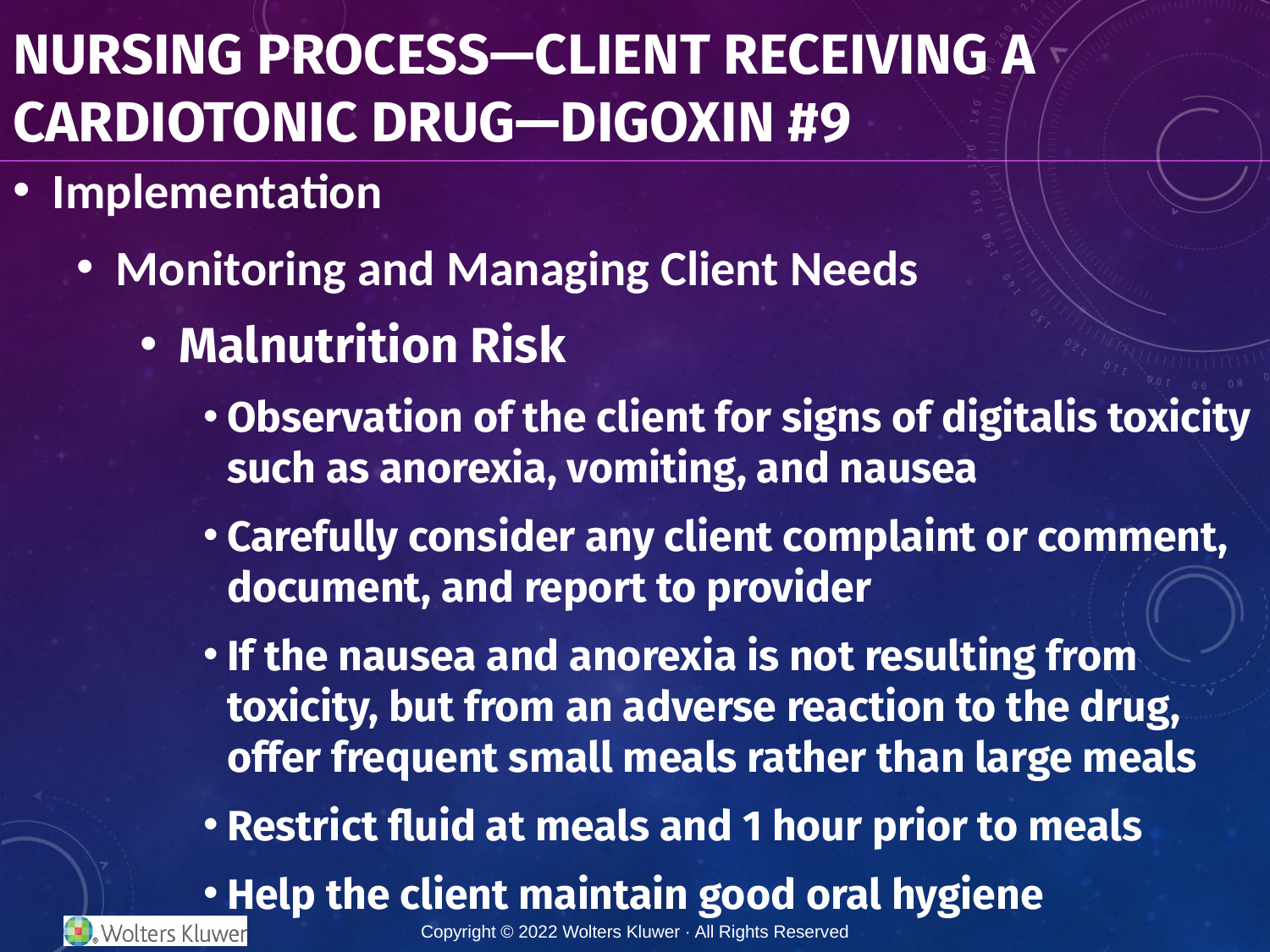

# Nursing Process—Client Receiving a Cardiotonic Drug—Digoxin #9
Implementation
Monitoring and Managing Client Needs
Malnutrition Risk
Observation of the client for signs of digitalis toxicity such as anorexia, vomiting, and nausea
Carefully consider any client complaint or comment, document, and report to provider
If the nausea and anorexia is not resulting from toxicity, but from an adverse reaction to the drug, offer frequent small meals rather than large meals
Restrict fluid at meals and 1 hour prior to meals
Help the client maintain good oral hygiene